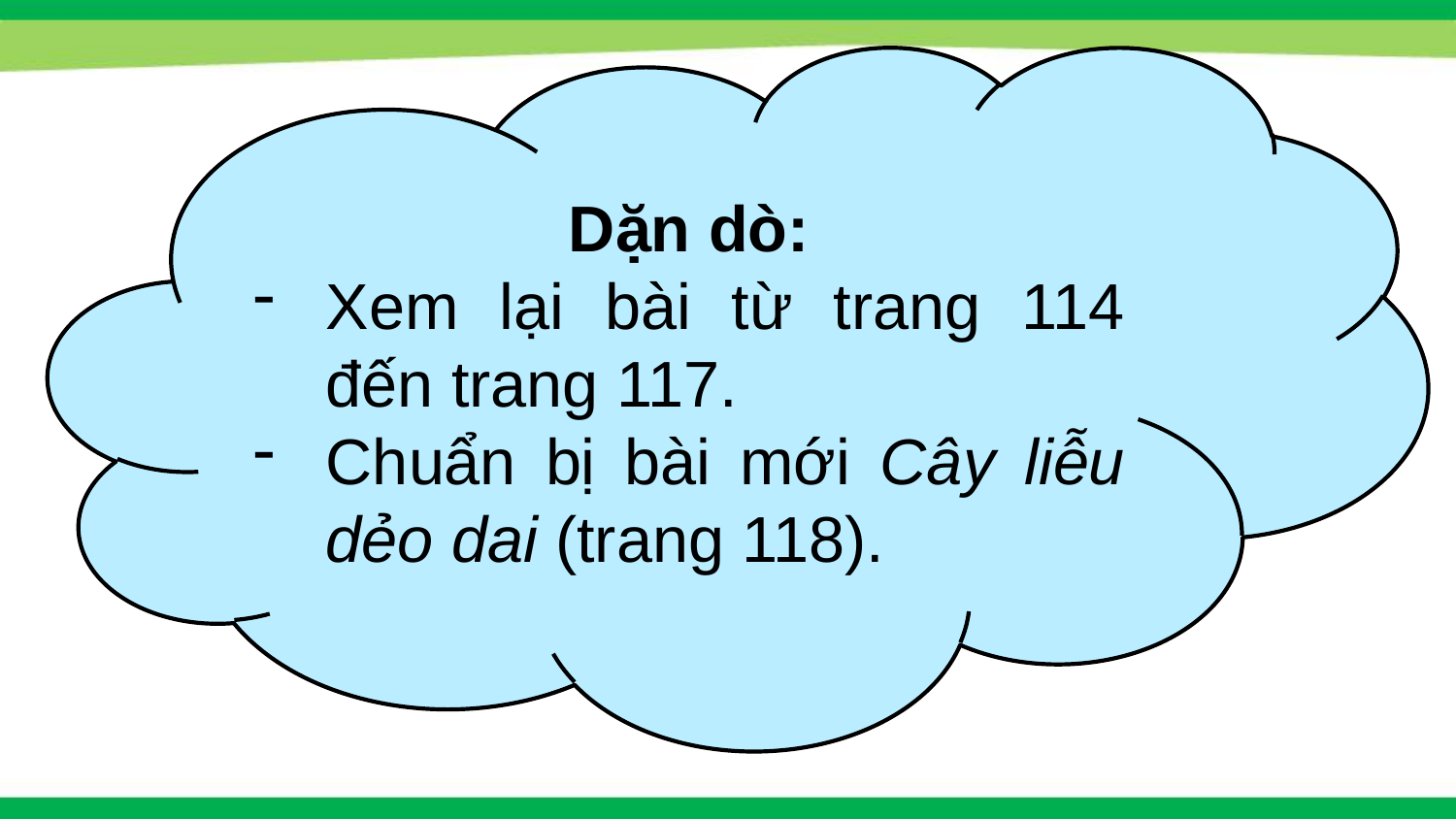

Dặn dò:
Xem lại bài từ trang 114 đến trang 117.
Chuẩn bị bài mới Cây liễu dẻo dai (trang 118).